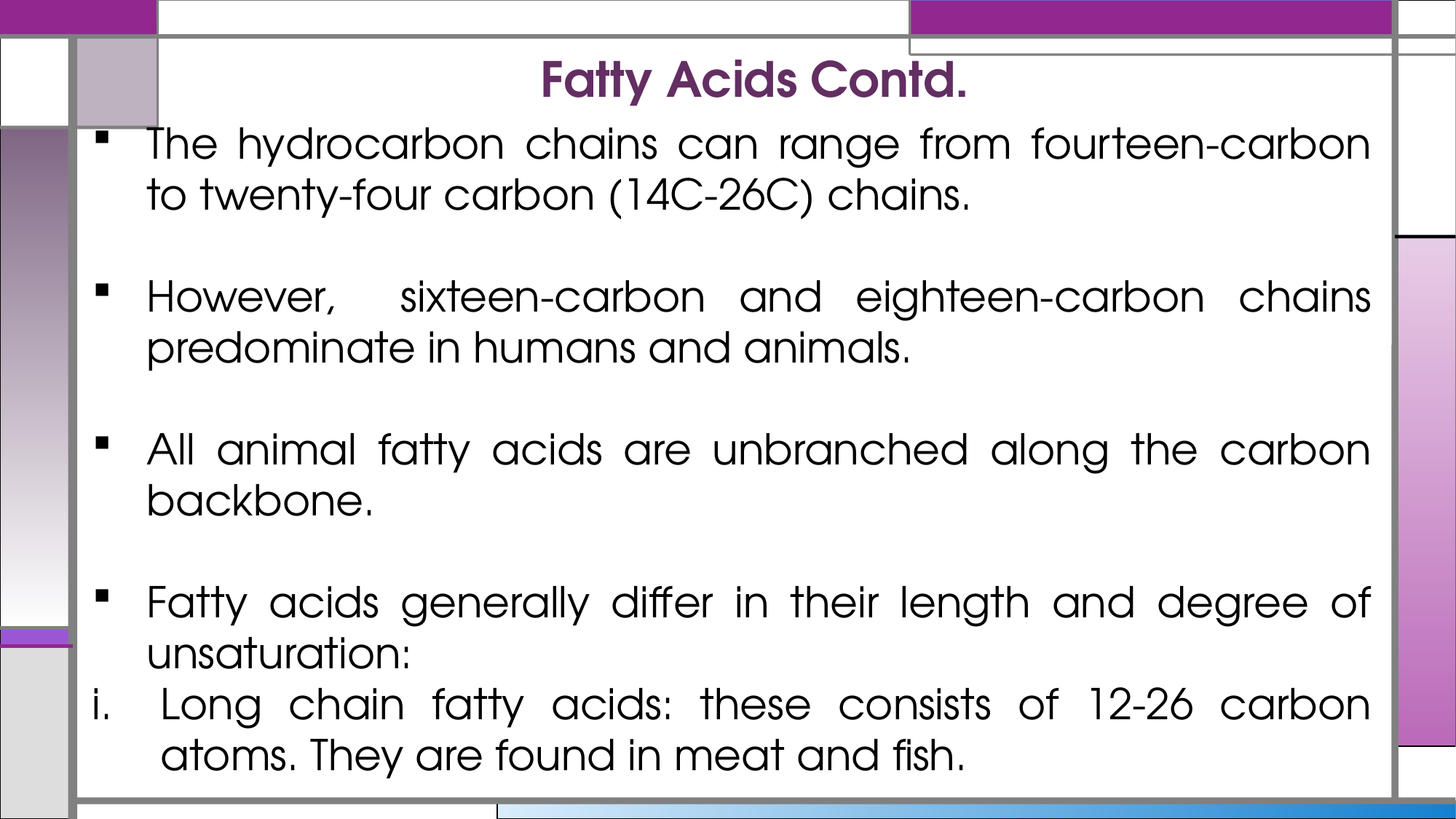

# Fatty Acids Contd.
The hydrocarbon chains can range from fourteen-carbon to twenty-four carbon (14C-26C) chains.

However,  sixteen-carbon and eighteen-carbon chains predominate in humans and animals.

All animal fatty acids are unbranched along the carbon backbone.

Fatty acids generally differ in their length and degree of unsaturation:
Long chain fatty acids: these consists of 12-26 carbon atoms. They are found in meat and fish.